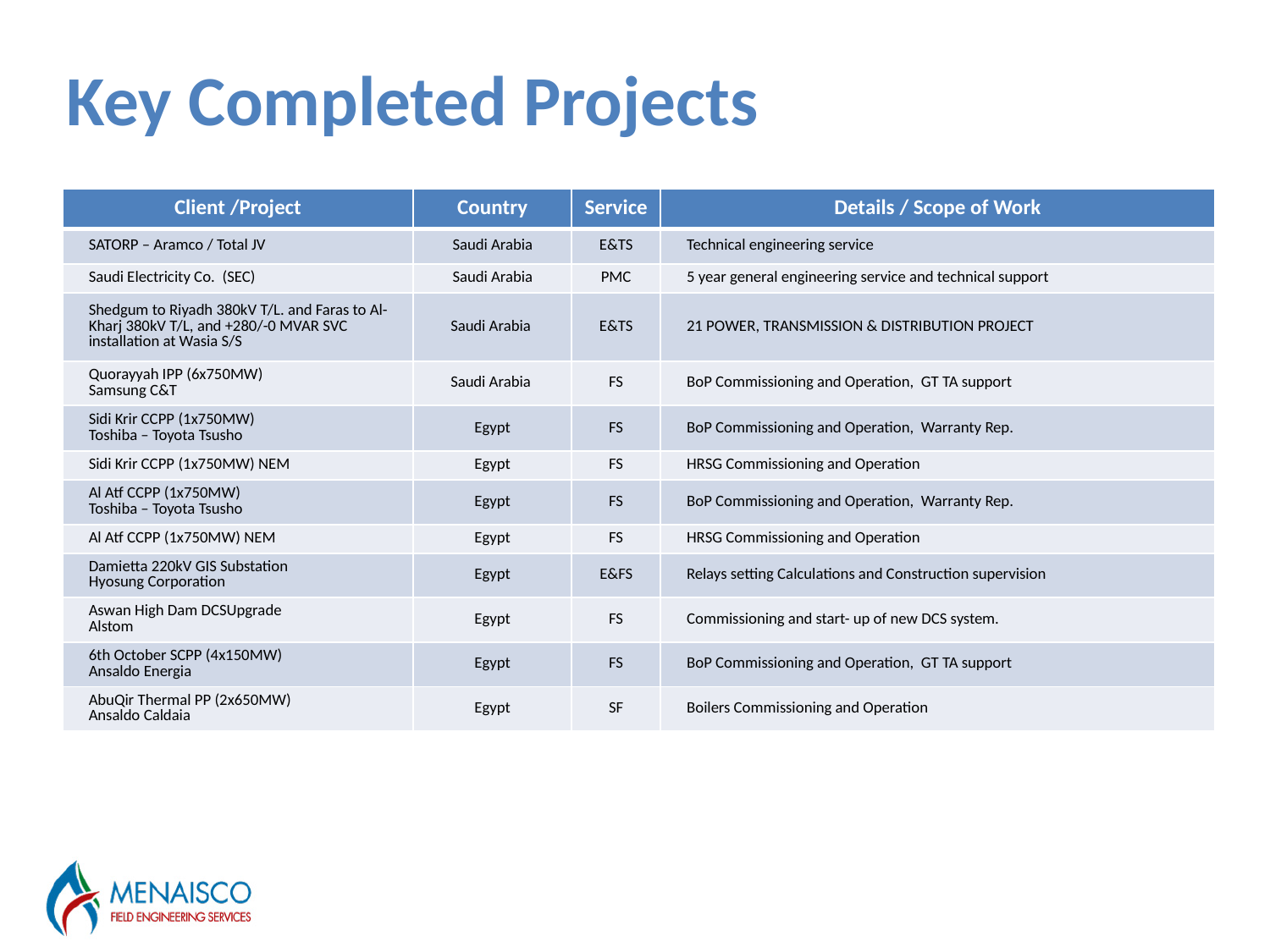

Key Completed Projects

| Client /Project | Country | Service | Details / Scope of Work |
| --- | --- | --- | --- |
| SATORP – Aramco / Total JV | Saudi Arabia | E&TS | Technical engineering service |
| Saudi Electricity Co. (SEC) | Saudi Arabia | PMC | 5 year general engineering service and technical support |
| Shedgum to Riyadh 380kV T/L. and Faras to Al-Kharj 380kV T/L, and +280/-0 MVAR SVC installation at Wasia S/S | Saudi Arabia | E&TS | 21 POWER, TRANSMISSION & DISTRIBUTION PROJECT |
| Quorayyah IPP (6x750MW) Samsung C&T | Saudi Arabia | FS | BoP Commissioning and Operation, GT TA support |
| Sidi Krir CCPP (1x750MW) Toshiba – Toyota Tsusho | Egypt | FS | BoP Commissioning and Operation, Warranty Rep. |
| Sidi Krir CCPP (1x750MW) NEM | Egypt | FS | HRSG Commissioning and Operation |
| Al Atf CCPP (1x750MW) Toshiba – Toyota Tsusho | Egypt | FS | BoP Commissioning and Operation, Warranty Rep. |
| Al Atf CCPP (1x750MW) NEM | Egypt | FS | HRSG Commissioning and Operation |
| Damietta 220kV GIS Substation Hyosung Corporation | Egypt | E&FS | Relays setting Calculations and Construction supervision |
| Aswan High Dam DCSUpgrade Alstom | Egypt | FS | Commissioning and start- up of new DCS system. |
| 6th October SCPP (4x150MW) Ansaldo Energia | Egypt | FS | BoP Commissioning and Operation, GT TA support |
| AbuQir Thermal PP (2x650MW) Ansaldo Caldaia | Egypt | SF | Boilers Commissioning and Operation |